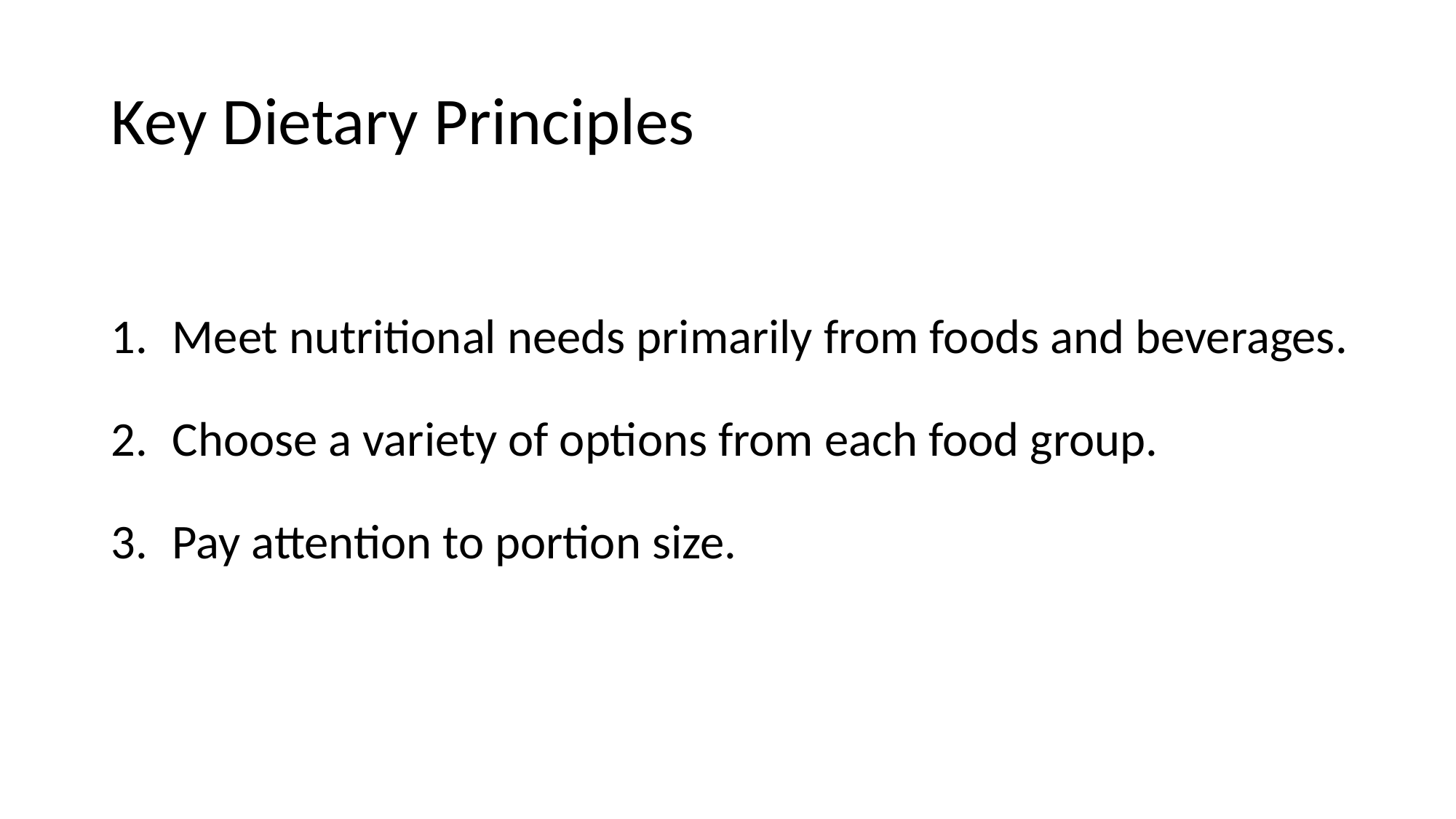

# Key Dietary Principles
Meet nutritional needs primarily from foods and beverages.
Choose a variety of options from each food group.
Pay attention to portion size.